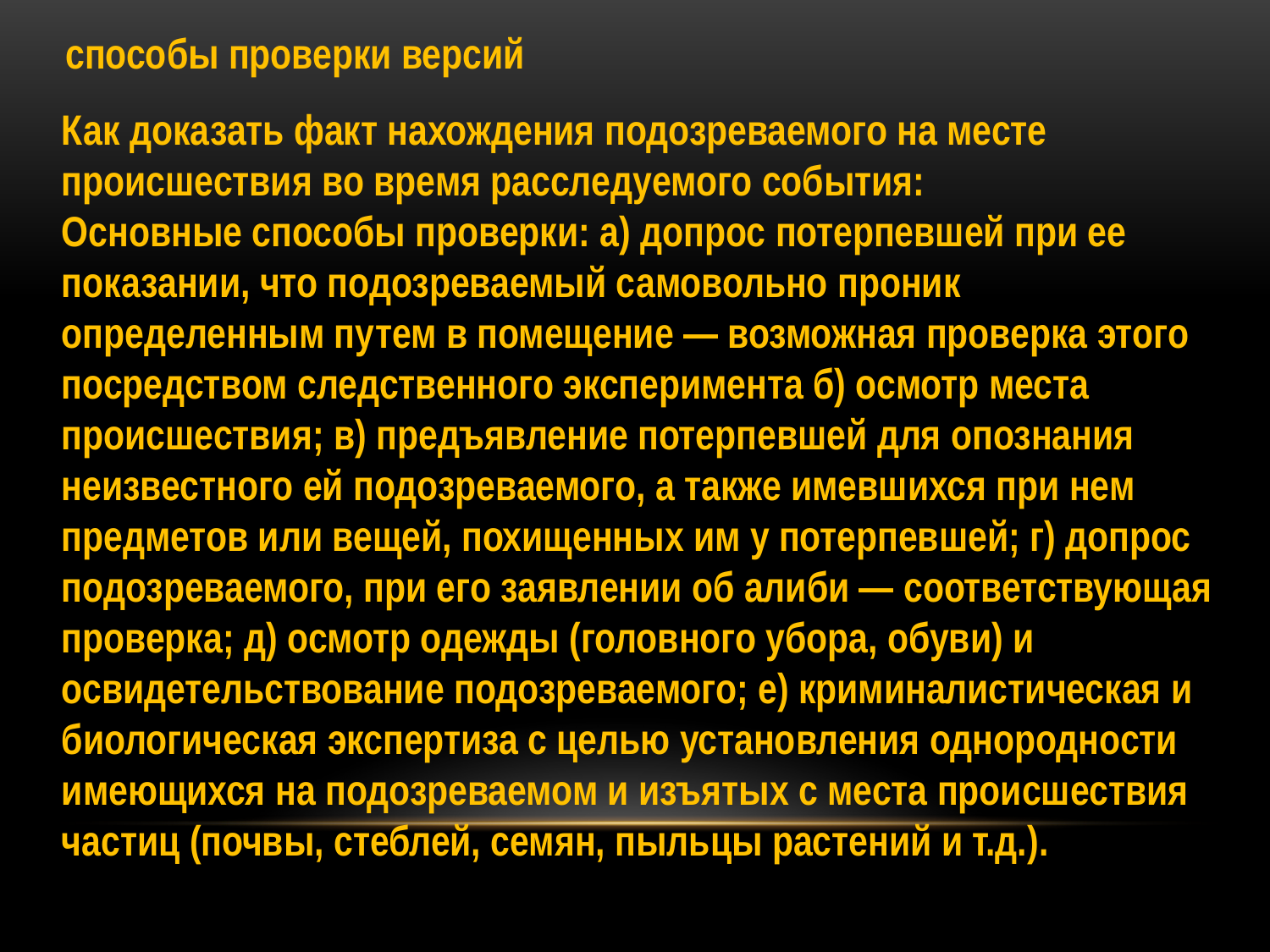

способы проверки версий
Как доказать факт нахождения подозреваемого на месте происшествия во время расследуемого события:
Основные способы проверки: а) допрос потерпевшей при ее показании, что подозреваемый самовольно проник определенным путем в помещение — возможная проверка этого посредством следственного эксперимента б) осмотр места происшествия; в) предъявление потерпевшей для опознания неизвестного ей подозреваемого, а также имевшихся при нем предметов или вещей, похищенных им у потерпевшей; г) допрос подозреваемого, при его заявлении об алиби — соответствующая проверка; д) осмотр одежды (головного убора, обуви) и освидетельствование подозреваемого; е) криминалистическая и биологическая экспертиза с целью установления однородности имеющихся на подозреваемом и изъятых с места происшествия частиц (почвы, стеблей, семян, пыльцы растений и т.д.).